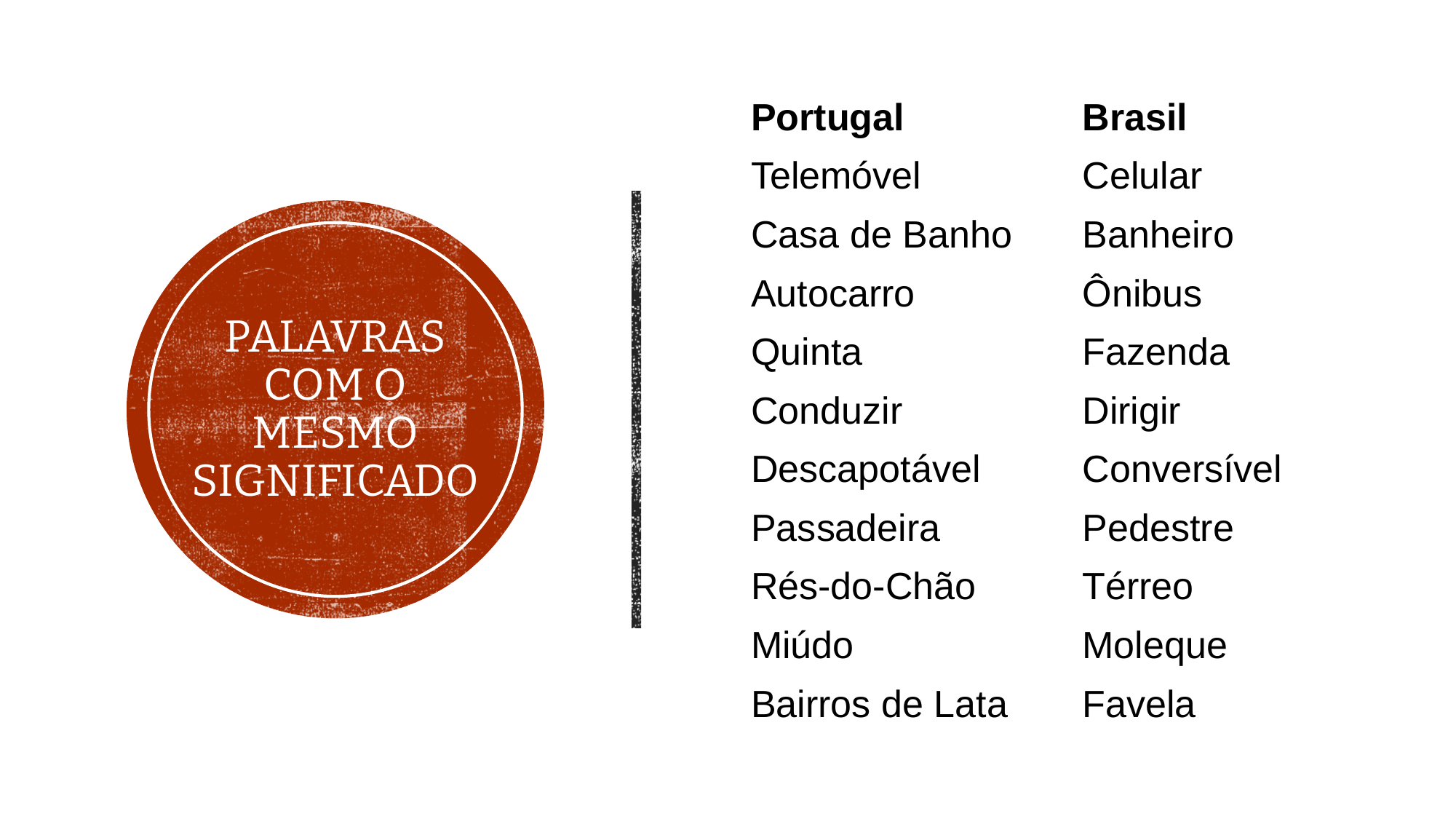

| Portugal | Brasil |
| --- | --- |
| Telemóvel | Celular |
| Casa de Banho | Banheiro |
| Autocarro | Ônibus |
| Quinta | Fazenda |
| Conduzir | Dirigir |
| Descapotável | Conversível |
| Passadeira | Pedestre |
| Rés-do-Chão | Térreo |
| Miúdo | Moleque |
| Bairros de Lata | Favela |

# Palavras com o mesmo significado